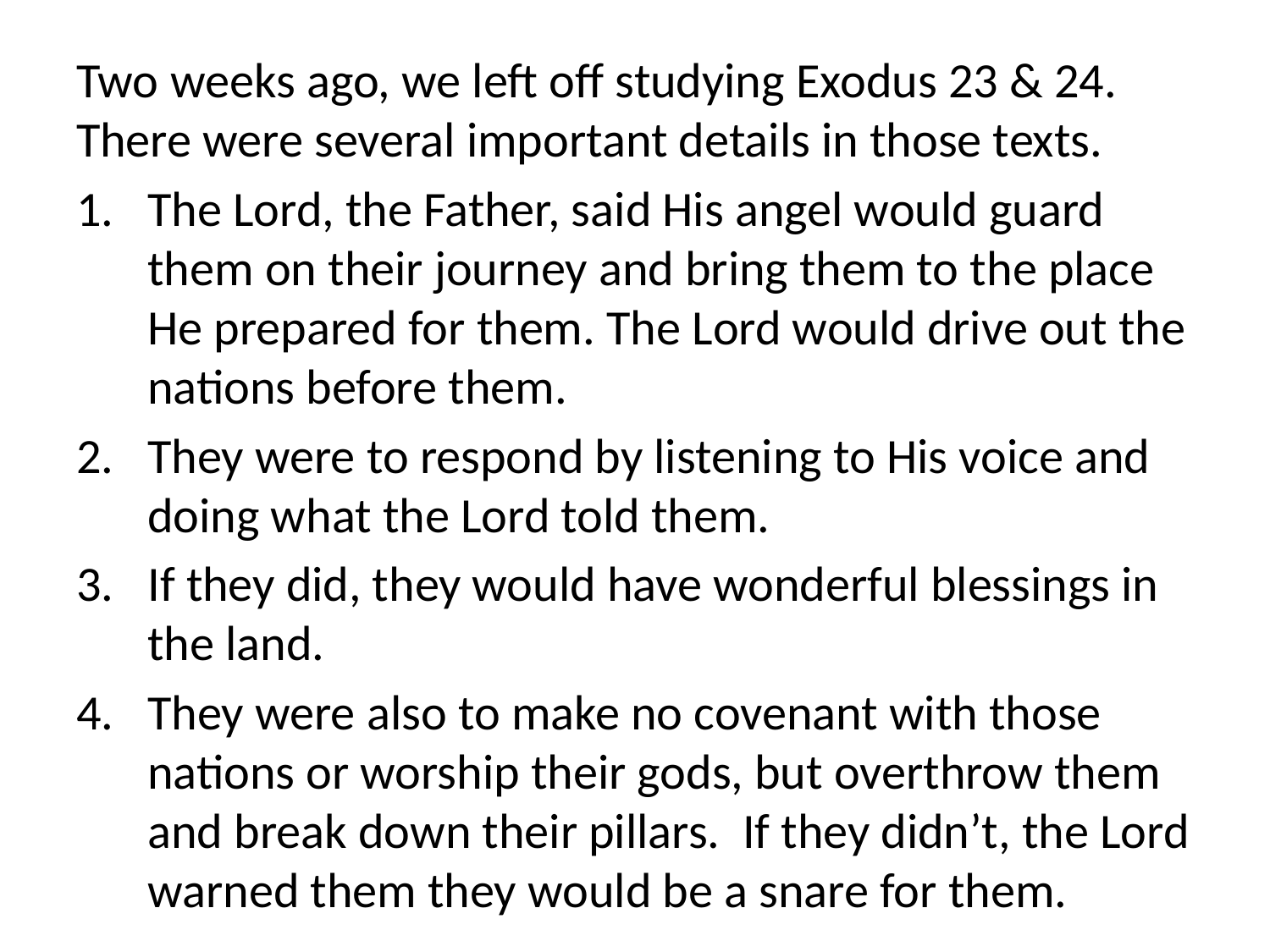

Two weeks ago, we left off studying Exodus 23 & 24.  There were several important details in those texts.
The Lord, the Father, said His angel would guard them on their journey and bring them to the place He prepared for them. The Lord would drive out the nations before them.
They were to respond by listening to His voice and doing what the Lord told them.
If they did, they would have wonderful blessings in the land.
They were also to make no covenant with those nations or worship their gods, but overthrow them and break down their pillars.  If they didn’t, the Lord warned them they would be a snare for them.